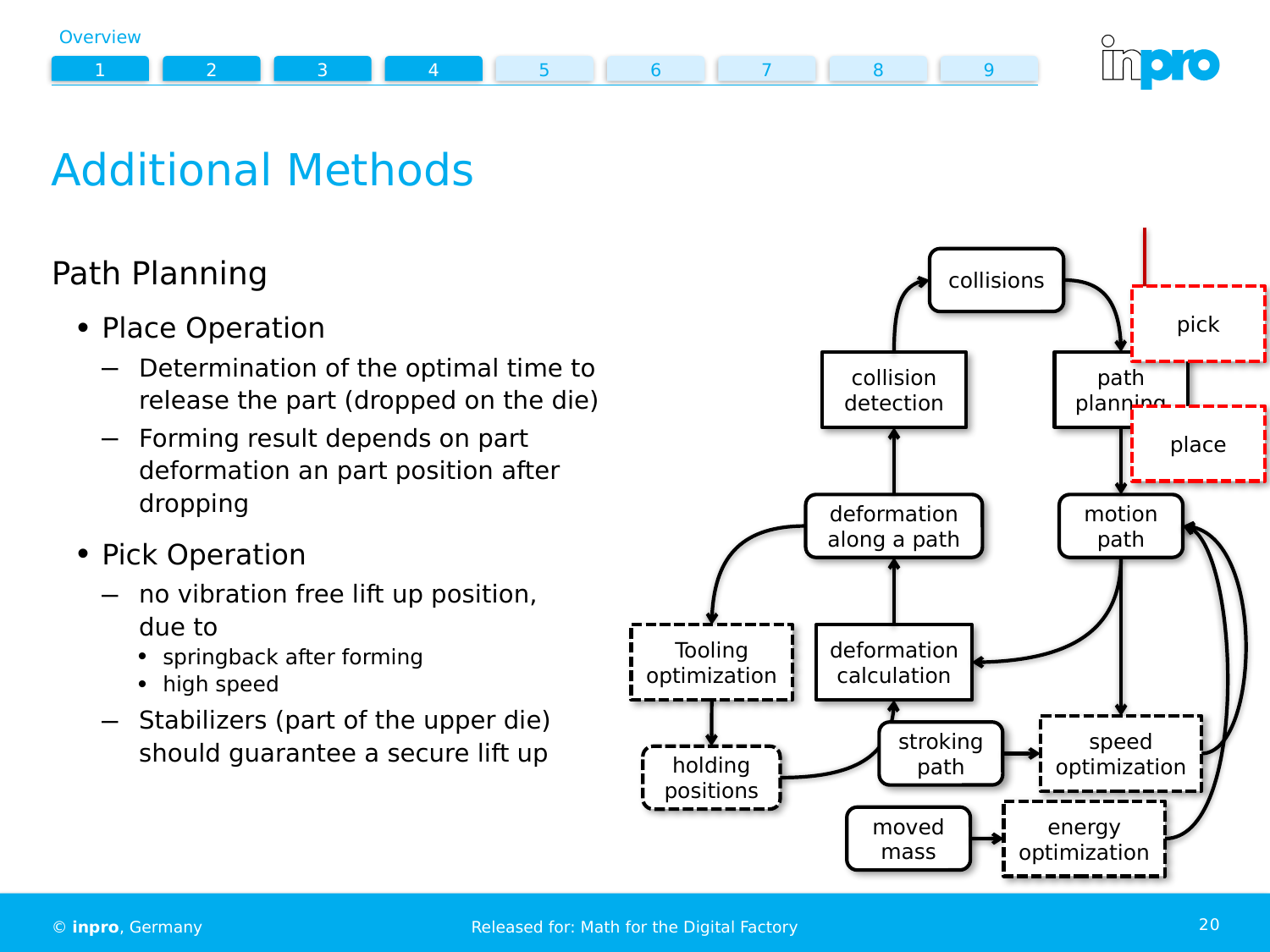

Overview
1
2
3
4
5
6
7
8
9
# Additional Methods
collisions
Path Planning
Place Operation
Determination of the optimal time to release the part (dropped on the die)
Forming result depends on part deformation an part position after dropping
Pick Operation
no vibration free lift up position,
due to
springback after forming
high speed
Stabilizers (part of the upper die) should guarantee a secure lift up

pick
path planning
collision detection
place
deformation along a path
motion path
Tooling optimization
deformation calculation
speed
optimization
stroking path
holding positions
energy
optimization
moved mass